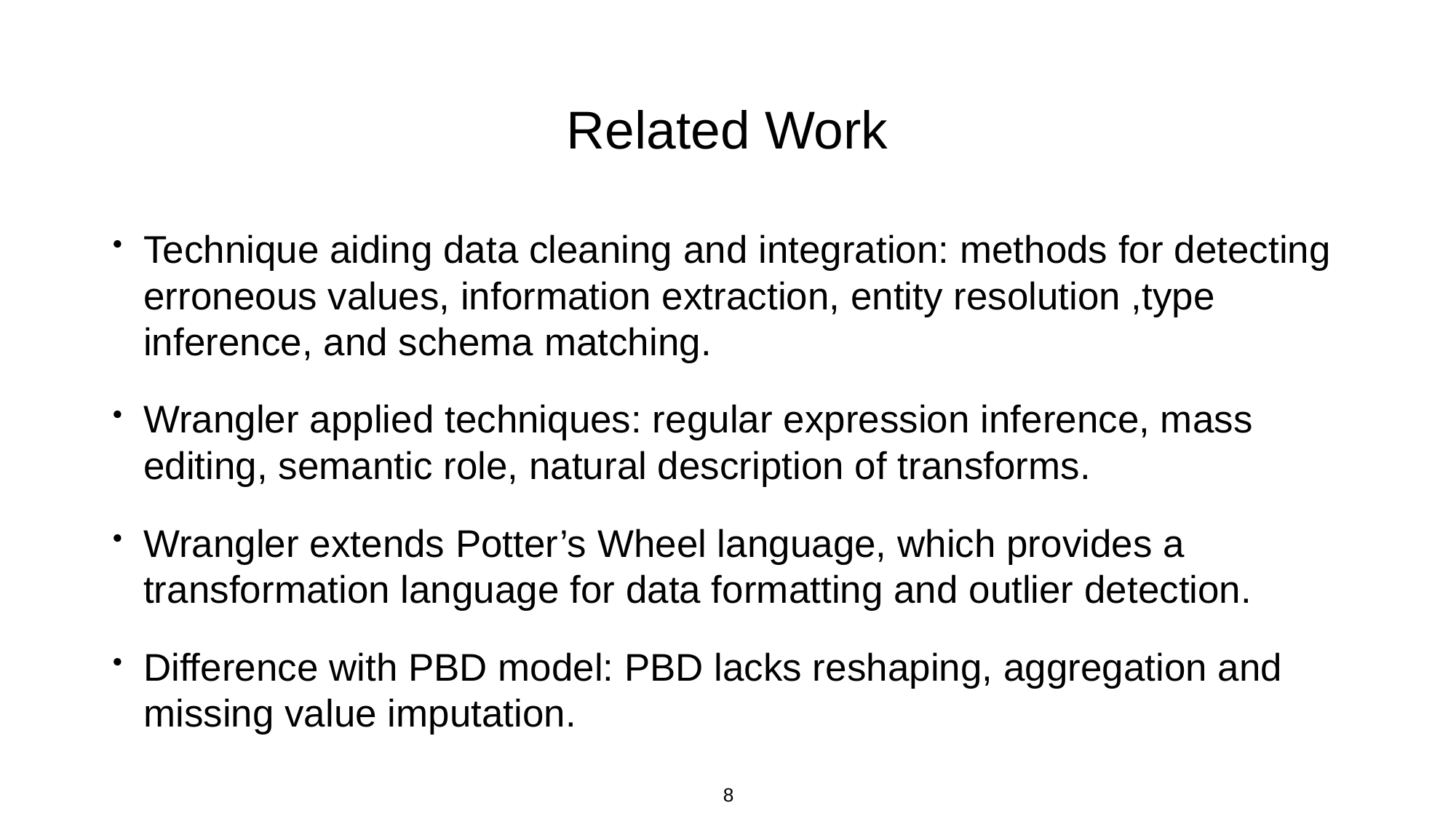

# Related Work
Technique aiding data cleaning and integration: methods for detecting erroneous values, information extraction, entity resolution ,type inference, and schema matching.
Wrangler applied techniques: regular expression inference, mass editing, semantic role, natural description of transforms.
Wrangler extends Potter’s Wheel language, which provides a transformation language for data formatting and outlier detection.
Difference with PBD model: PBD lacks reshaping, aggregation and missing value imputation.
8